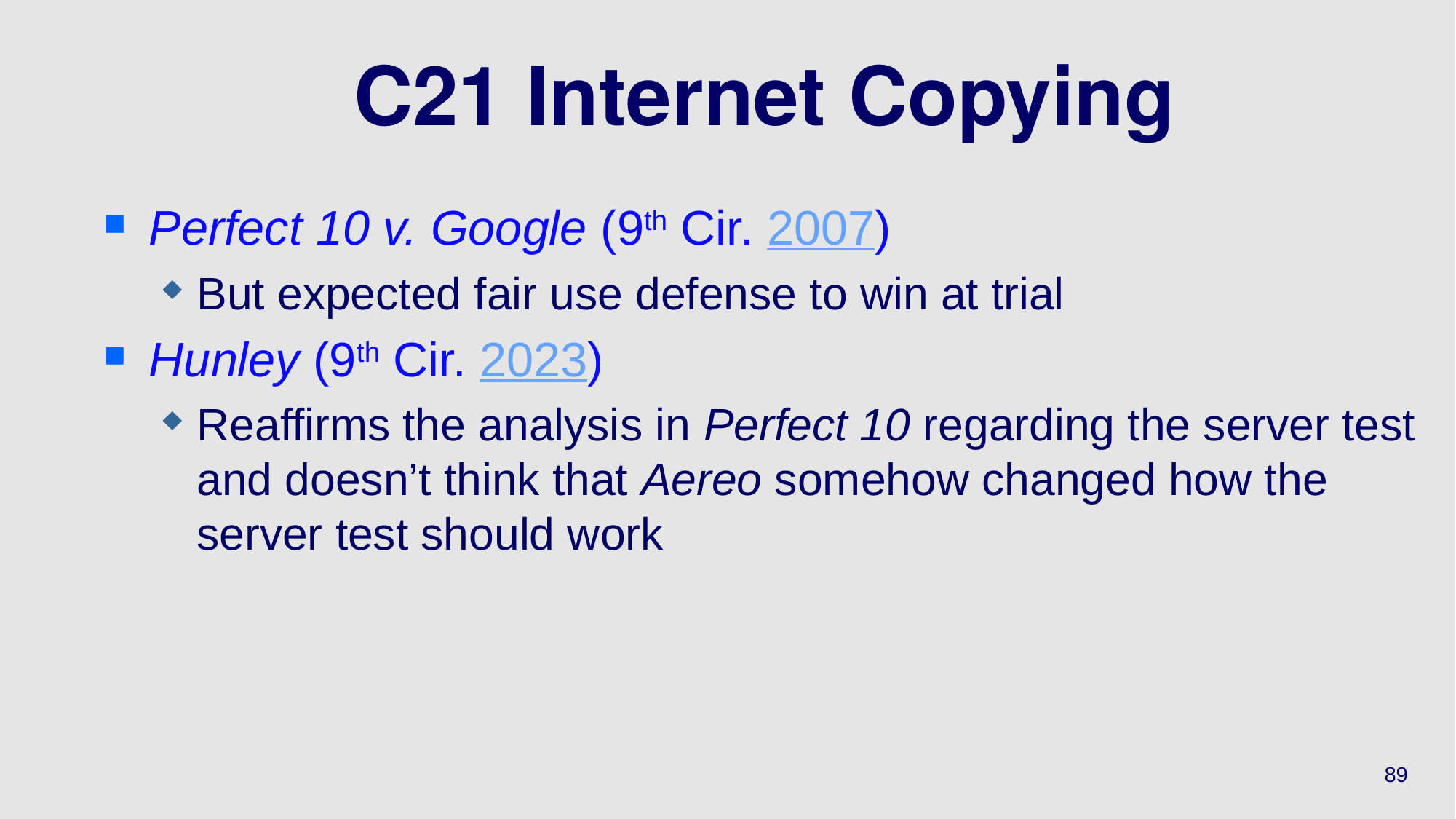

# C21 Internet Copying
Perfect 10 v. Google (9th Cir. 2007)
But expected fair use defense to win at trial
Hunley (9th Cir. 2023)
Reaffirms the analysis in Perfect 10 regarding the server test and doesn’t think that Aereo somehow changed how the server test should work

89